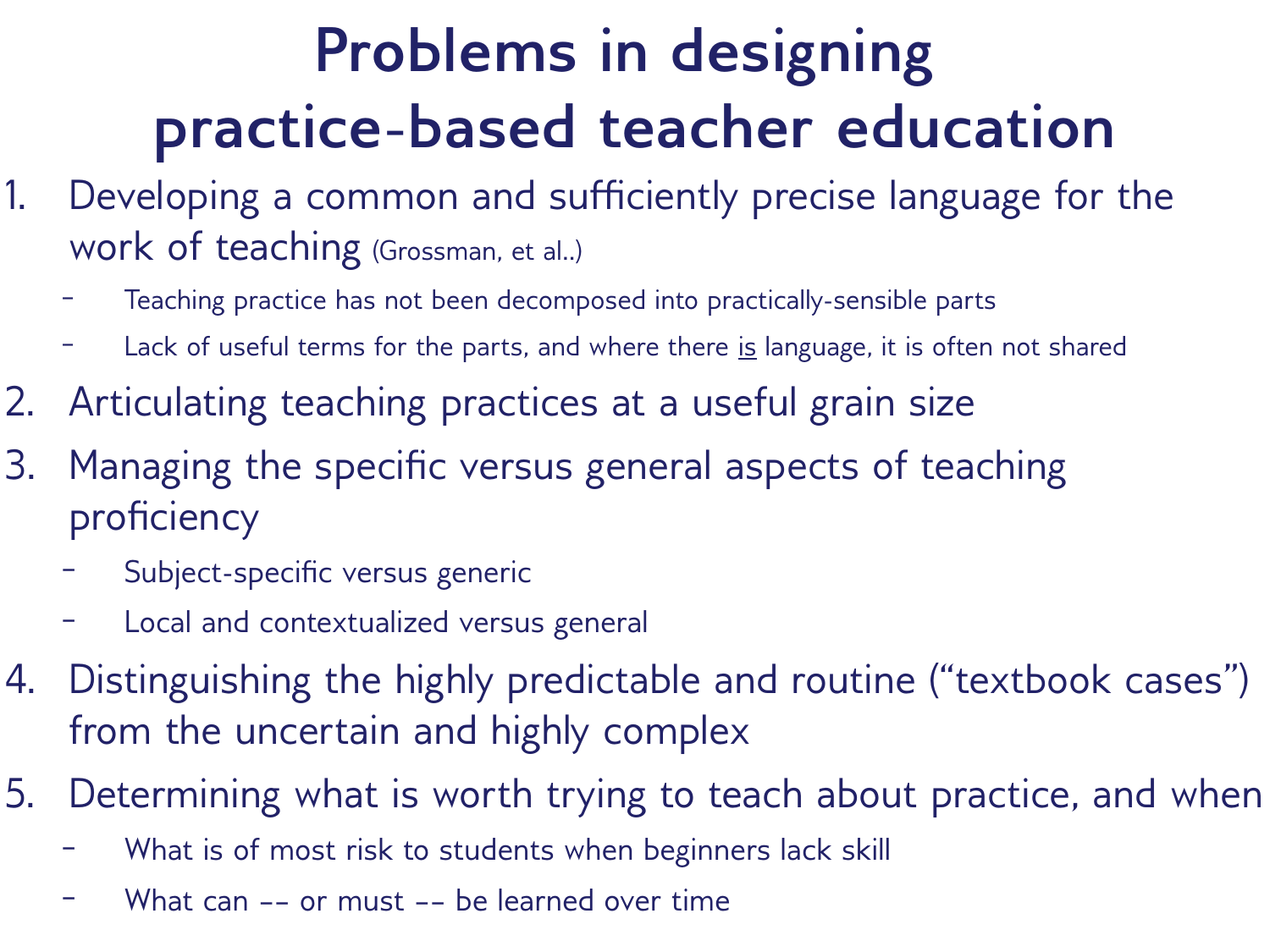

# Problems in designing practice-based teacher education
Developing a common and sufficiently precise language for the work of teaching (Grossman, et al..)
Teaching practice has not been decomposed into practically-sensible parts
Lack of useful terms for the parts, and where there is language, it is often not shared
Articulating teaching practices at a useful grain size
Managing the specific versus general aspects of teaching proficiency
Subject-specific versus generic
Local and contextualized versus general
Distinguishing the highly predictable and routine (“textbook cases”) from the uncertain and highly complex
Determining what is worth trying to teach about practice, and when
What is of most risk to students when beginners lack skill
What can –– or must –– be learned over time